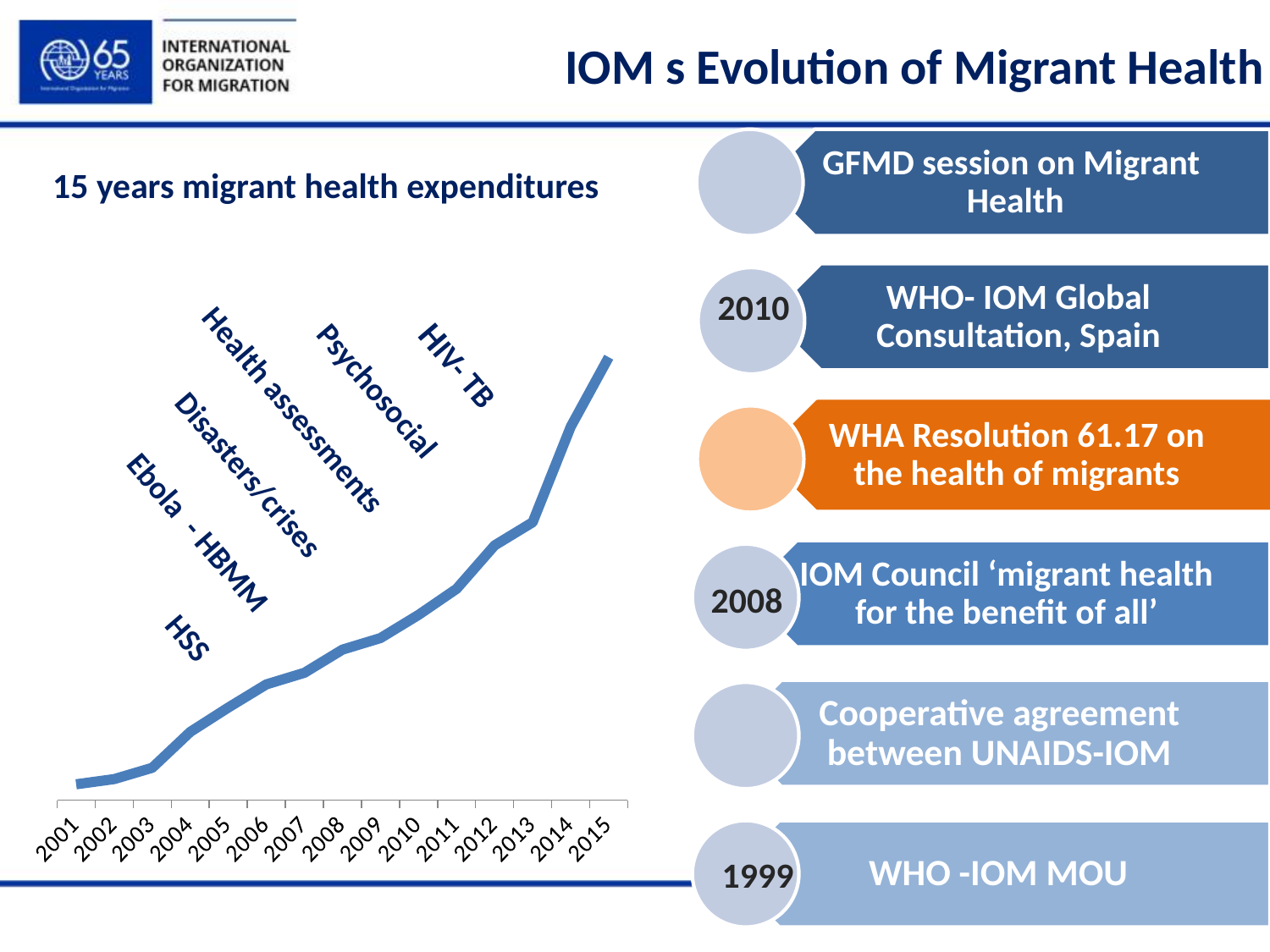

# IOM s Evolution of Migrant Health
2010
GFMD session on Migrant  Health
WHO- IOM Global Consultation, Spain
WHA Resolution 61.17 on the health of migrants
IOM Council ‘migrant health for the benefit of all’
Cooperative agreement between UNAIDS-IOM
WHO -IOM MOU
 15 years migrant health expenditures
HIV- TB

Psychosocial

Health assessments

Disasters/crises

Ebola  - HBMM

HSS
2010

### Chart

| Category | Series 1 | Column1 | Column2 |
|---|---|---|---|
| 2001 | 5.5 | None | None |
| 2002 | 7.3 | None | None |
| 2003 | 11.2 | None | None |
| 2004 | 23.6 | None | None |
| 2005 | 32.0 | None | None |
| 2006 | 40.0 | None | None |
| 2007 | 44.0 | None | None |
| 2008 | 52.0 | None | None |
| 2009 | 56.0 | None | None |
| 2010 | 64.0 | None | None |
| 2011 | 73.0 | None | None |
| 2012 | 88.0 | None | None |
| 2013 | 96.0 | None | None |
| 2014 | 129.0 | None | None |
| 2015 | 153.0 | None | None |
2008
1999